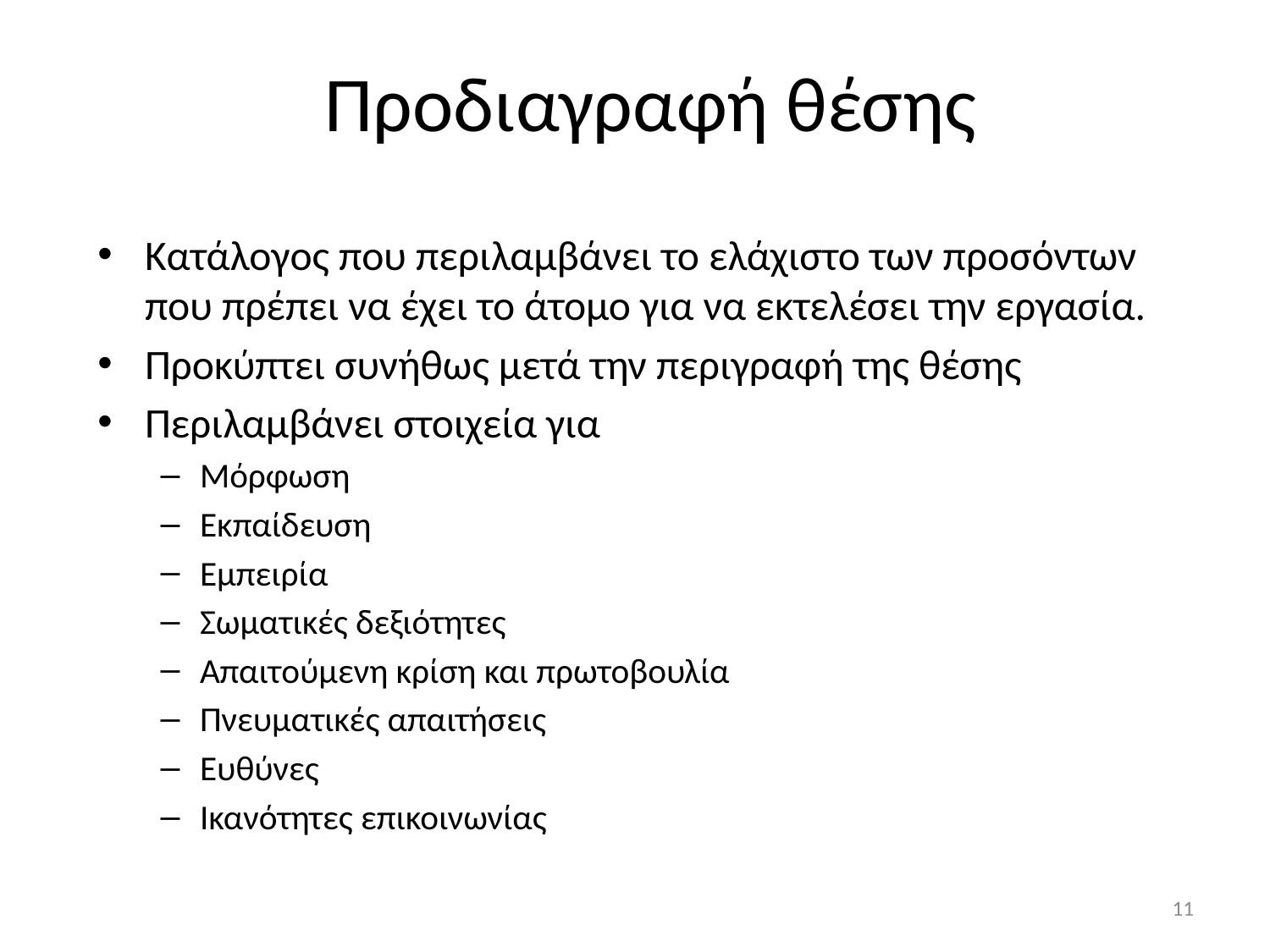

# Προδιαγραφή θέσης
Κατάλογος που περιλαμβάνει το ελάχιστο των προσόντων που πρέπει να έχει το άτομο για να εκτελέσει την εργασία.
Προκύπτει συνήθως μετά την περιγραφή της θέσης
Περιλαμβάνει στοιχεία για
Μόρφωση
Εκπαίδευση
Εμπειρία
Σωματικές δεξιότητες
Απαιτούμενη κρίση και πρωτοβουλία
Πνευματικές απαιτήσεις
Ευθύνες
Ικανότητες επικοινωνίας
11